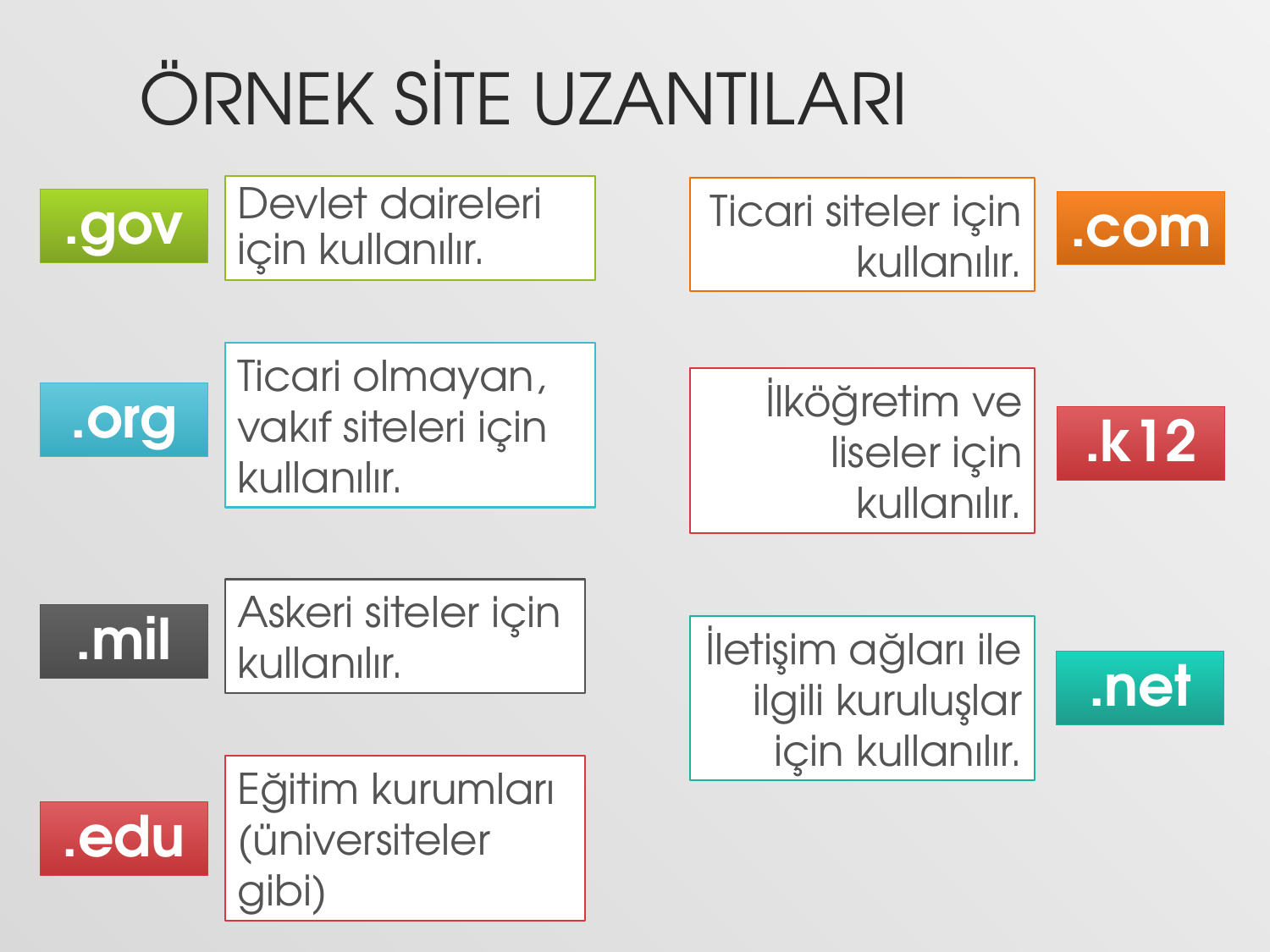

# Örnek site uzantıları
Devlet daireleri için kullanılır.
Ticari siteler için kullanılır.
.gov
.com
Ticari olmayan, vakıf siteleri için kullanılır.
İlköğretim ve liseler için kullanılır.
.org
.k12
Askeri siteler için kullanılır.
.mil
İletişim ağları ile ilgili kuruluşlar için kullanılır.
.net
Eğitim kurumları (üniversiteler gibi)
.edu